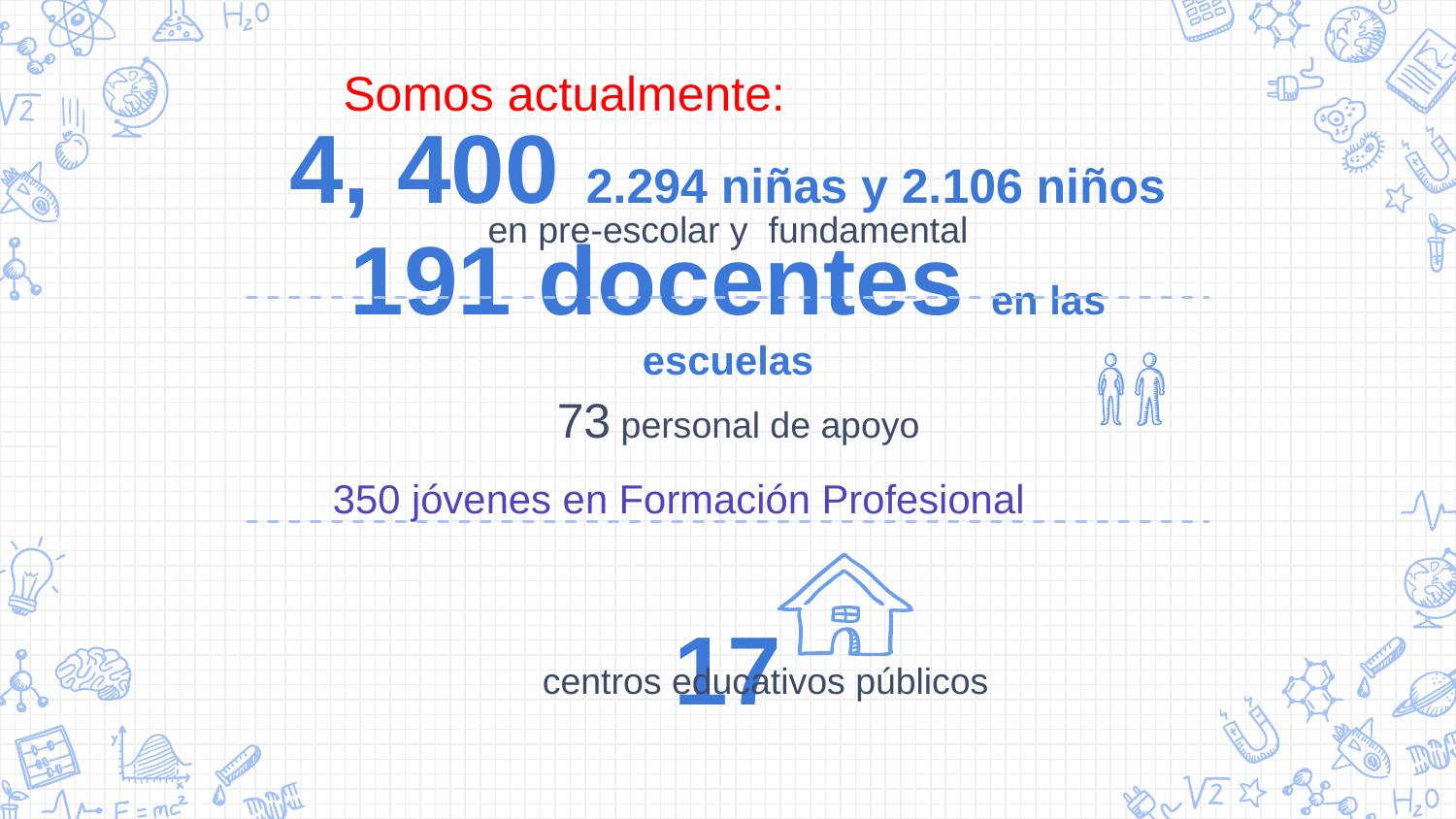

Somos actualmente:
4, 400 2.294 niñas y 2.106 niños
en pre-escolar y  fundamental
191 docentes en las escuelas

  73 personal de apoyo
350 jóvenes en Formación Profesional

17
         centros educativos públicos